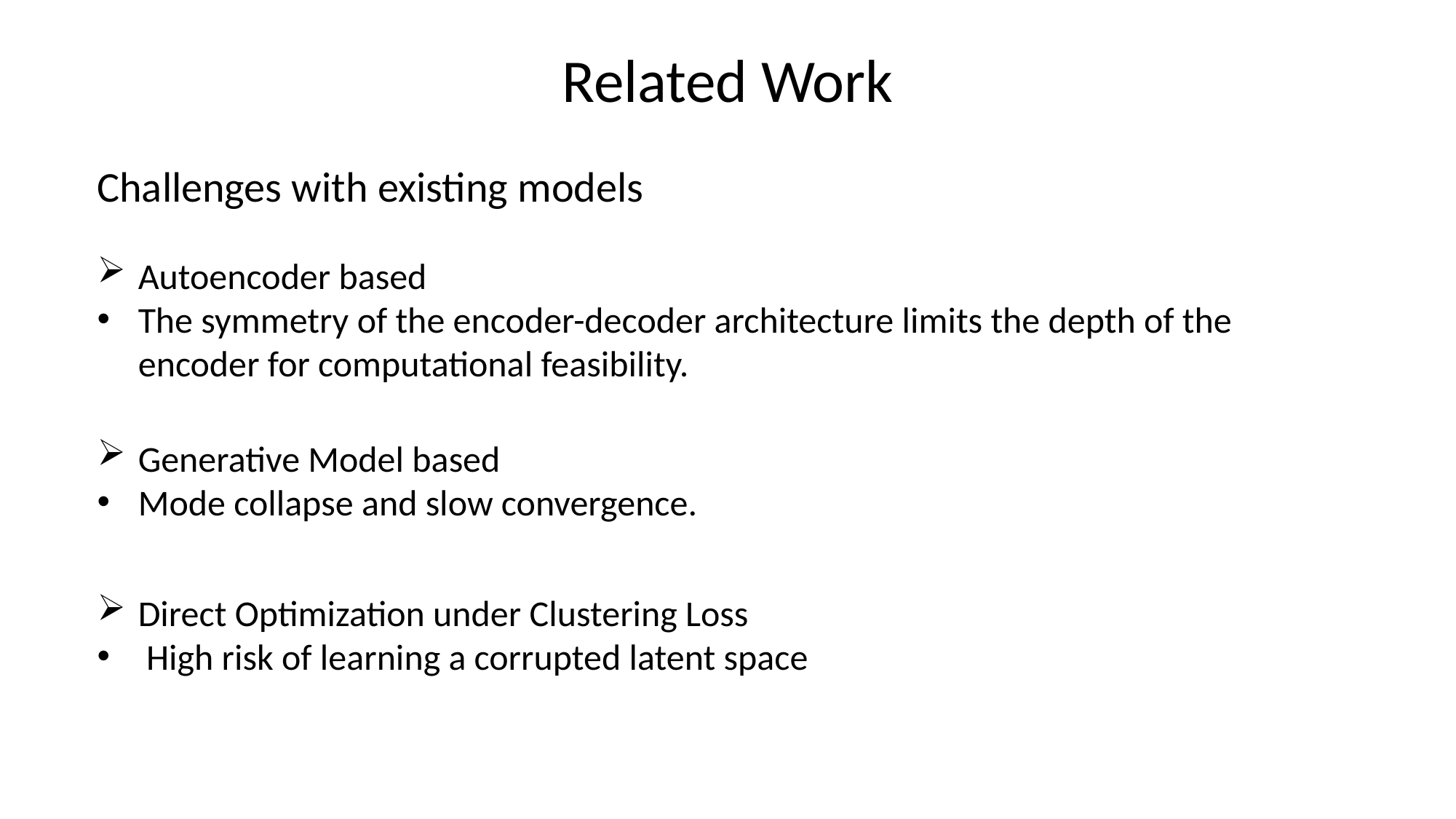

# Related Work
Challenges with existing models
Autoencoder based
The symmetry of the encoder-decoder architecture limits the depth of the encoder for computational feasibility.
Generative Model based
Mode collapse and slow convergence.
Direct Optimization under Clustering Loss
 High risk of learning a corrupted latent space